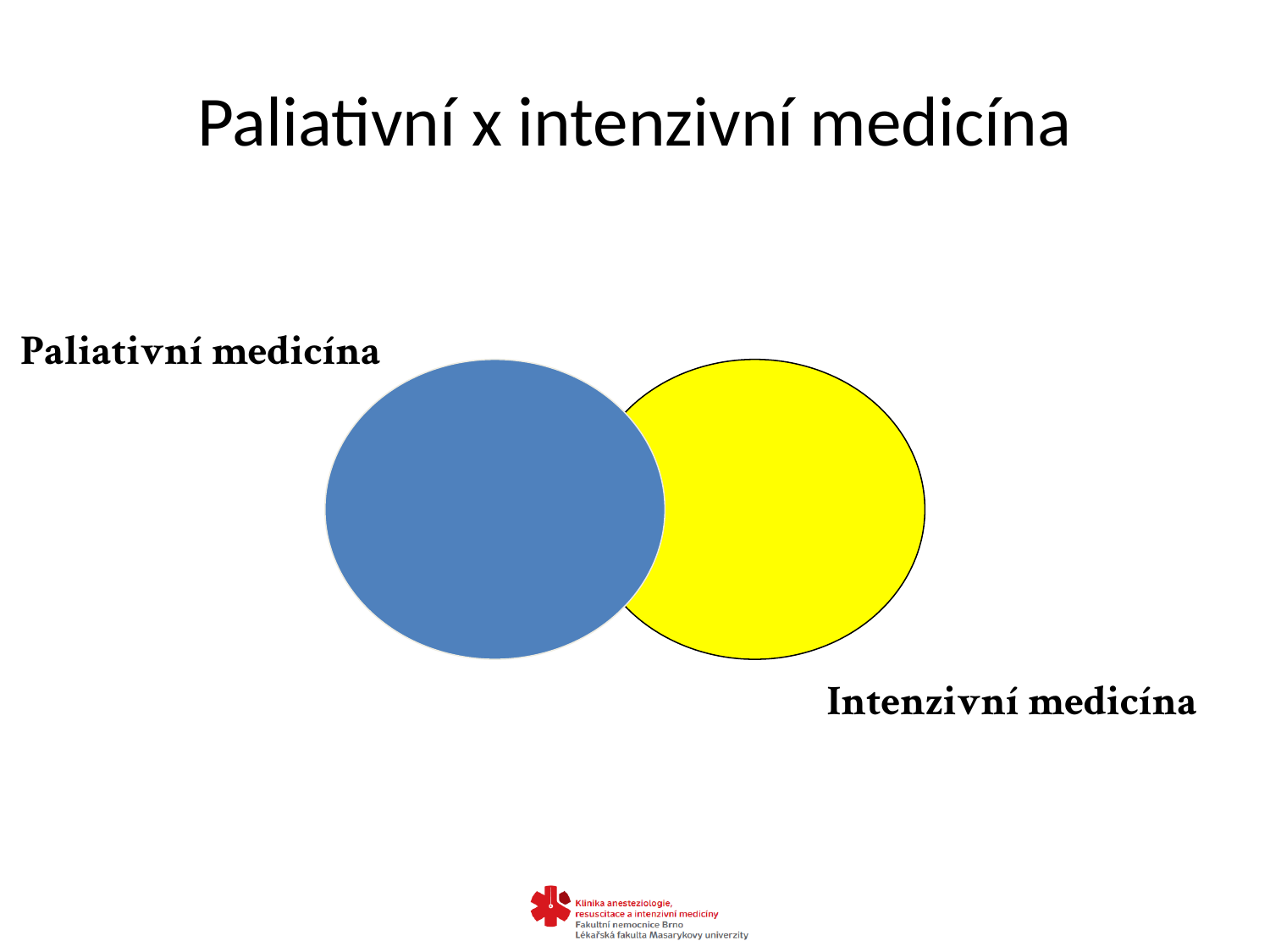

# Paliativní x intenzivní medicína
Paliativní medicína

Intenzivní medicína